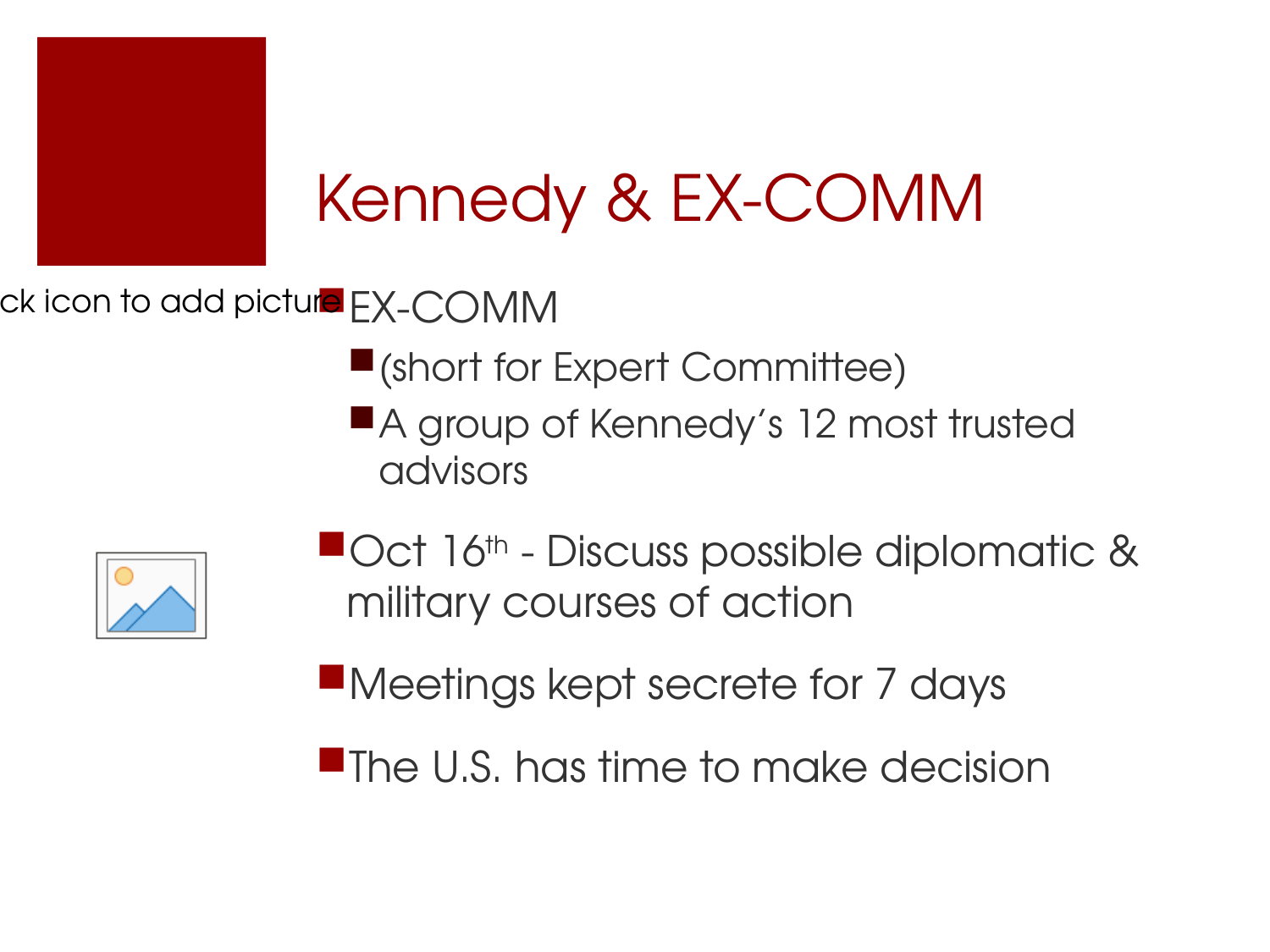

# Kennedy & EX-COMM

EX-COMM
(short for Expert Committee)
A group of Kennedy’s 12 most trusted advisors
Oct 16th - Discuss possible diplomatic & military courses of action
Meetings kept secrete for 7 days
The U.S. has time to make decision